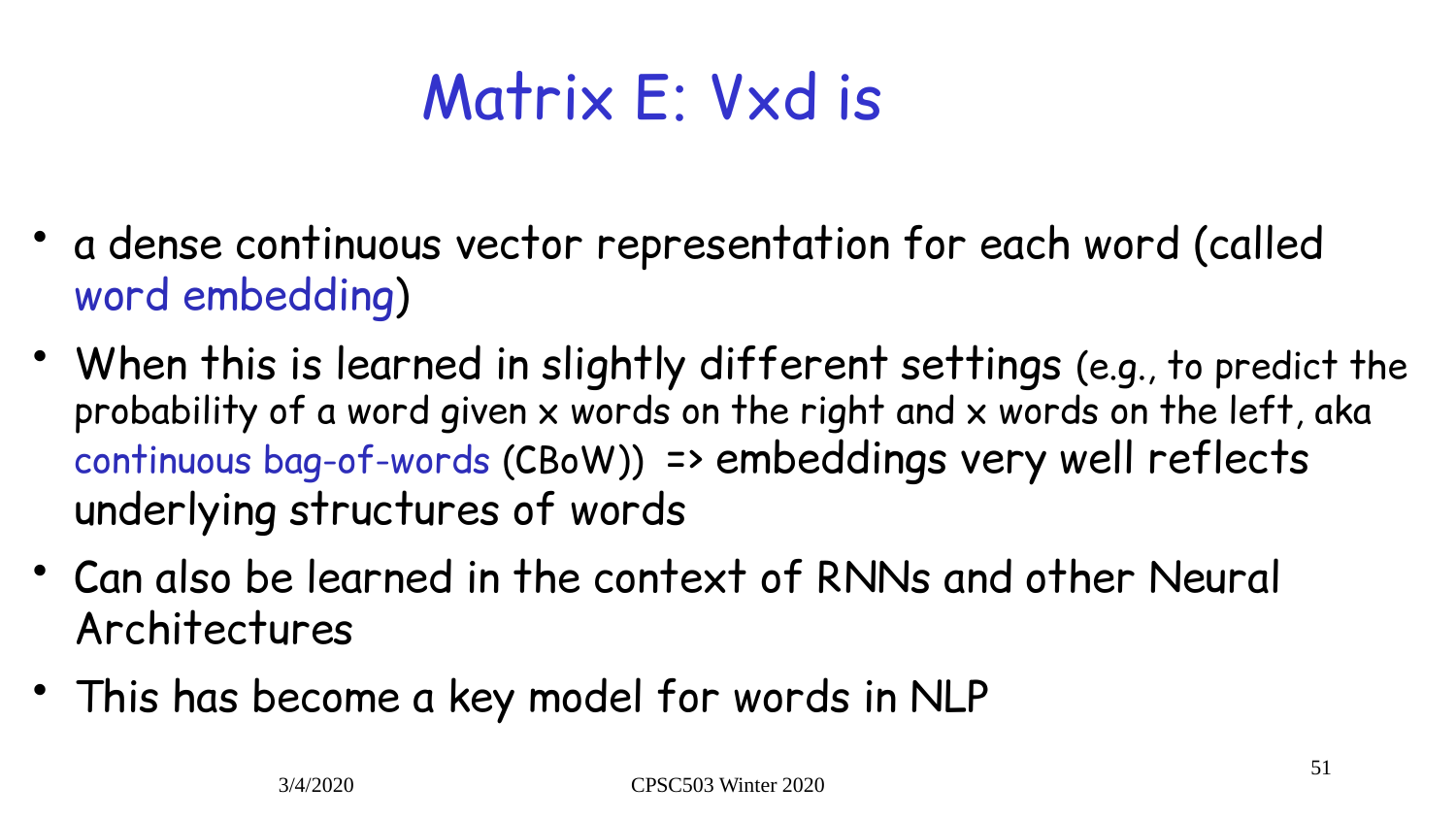

# Matrix E: Vxd is
a dense continuous vector representation for each word (called word embedding)
When this is learned in slightly different settings (e.g., to predict the probability of a word given x words on the right and x words on the left, aka continuous bag-of-words (CBoW))  => embeddings very well reflects underlying structures of words
Can also be learned in the context of RNNs and other Neural Architectures
This has become a key model for words in NLP
51
3/4/2020
CPSC503 Winter 2020